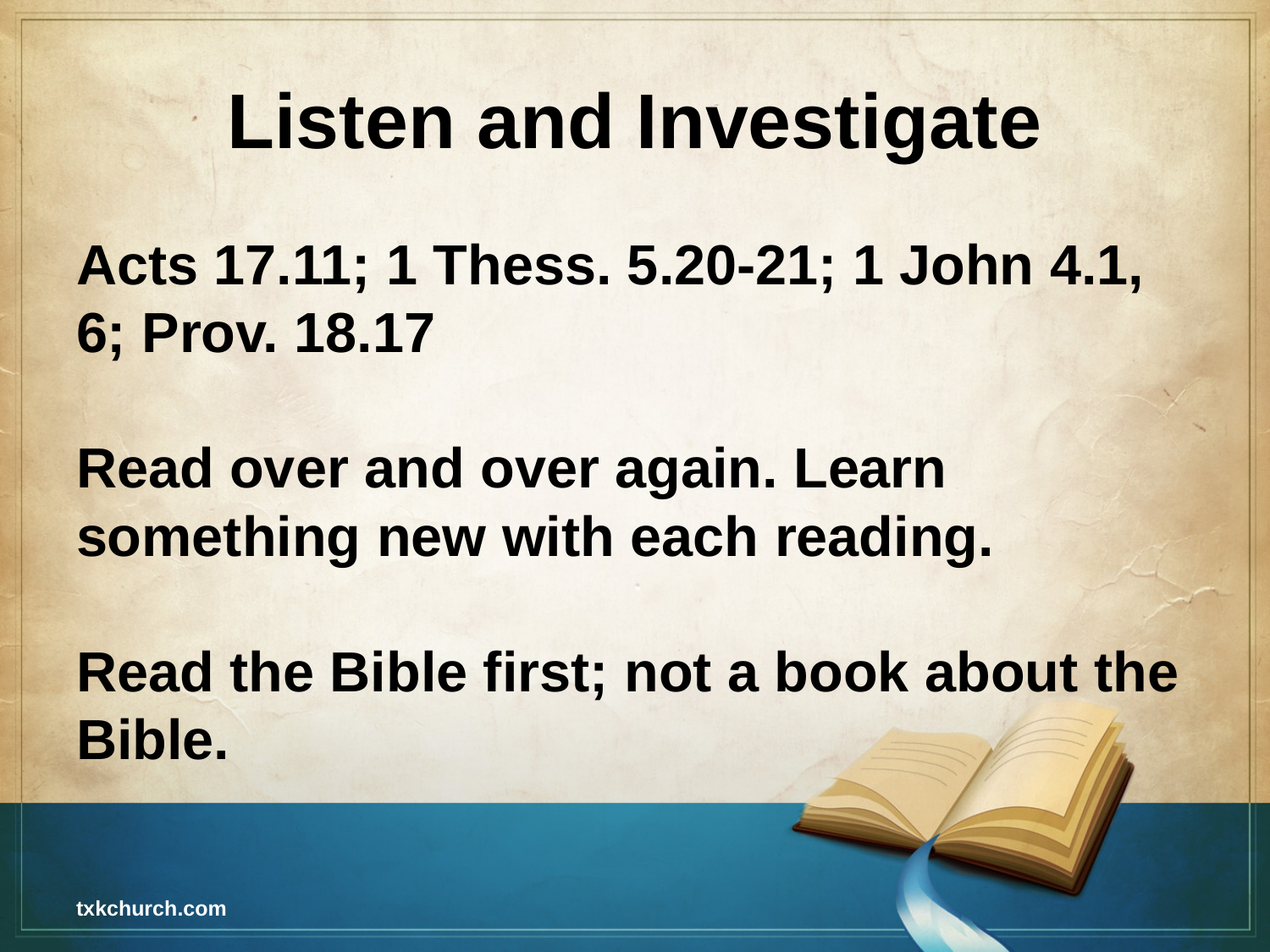

# Listen and Investigate
Acts 17.11; 1 Thess. 5.20-21; 1 John 4.1, 6; Prov. 18.17

Read over and over again. Learn something new with each reading.

Read the Bible first; not a book about the Bible.
txkchurch.com